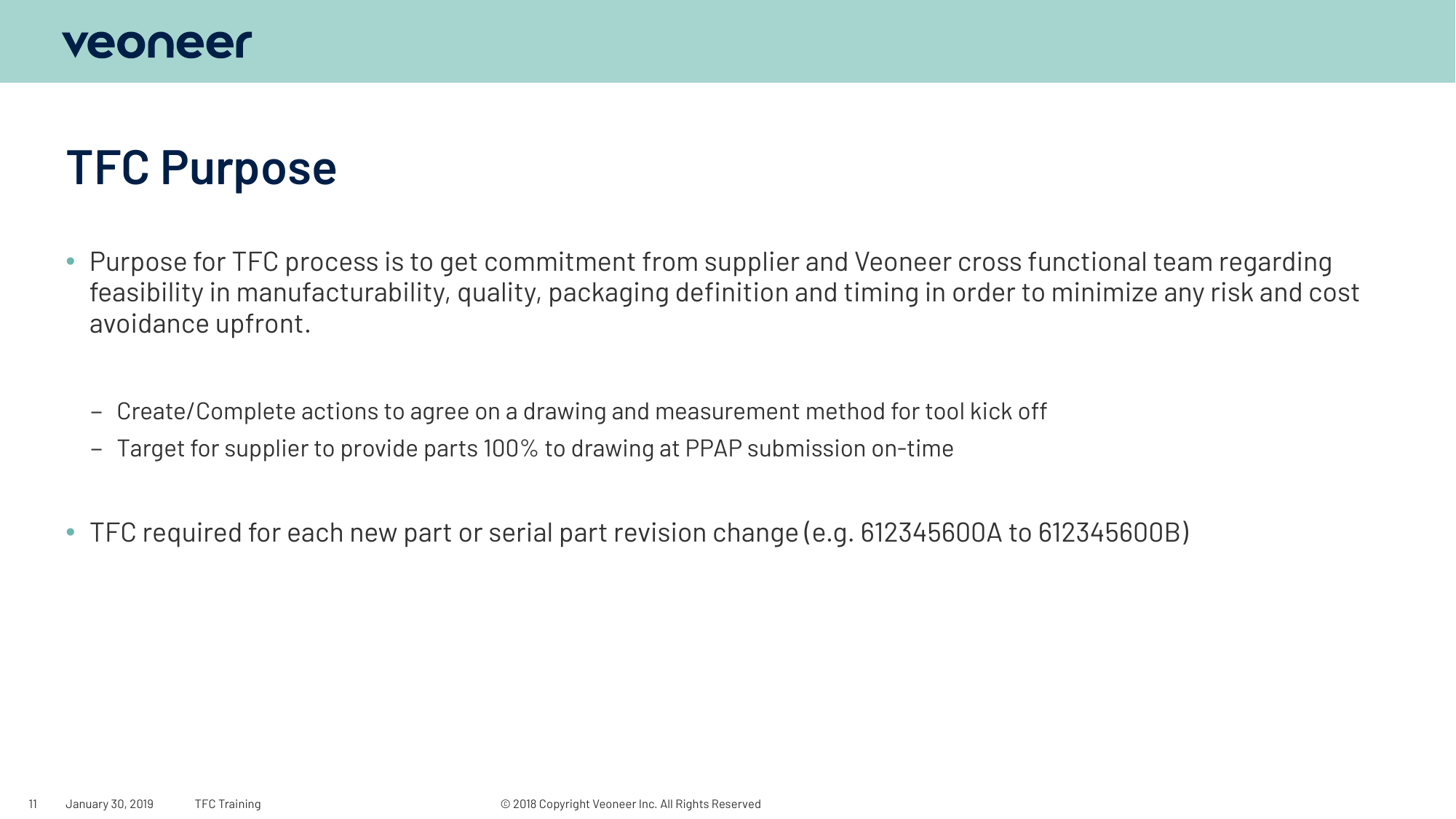

# TFC Purpose
Purpose for TFC process is to get commitment from supplier and Veoneer cross functional team regarding feasibility in manufacturability, quality, packaging definition and timing in order to minimize any risk and cost avoidance upfront.

Create/Complete actions to agree on a drawing and measurement method for tool kick off
Target for supplier to provide parts 100% to drawing at PPAP submission on-time

TFC required for each new part or serial part revision change (e.g. 612345600A to 612345600B)
11
January 30, 2019
TFC Training